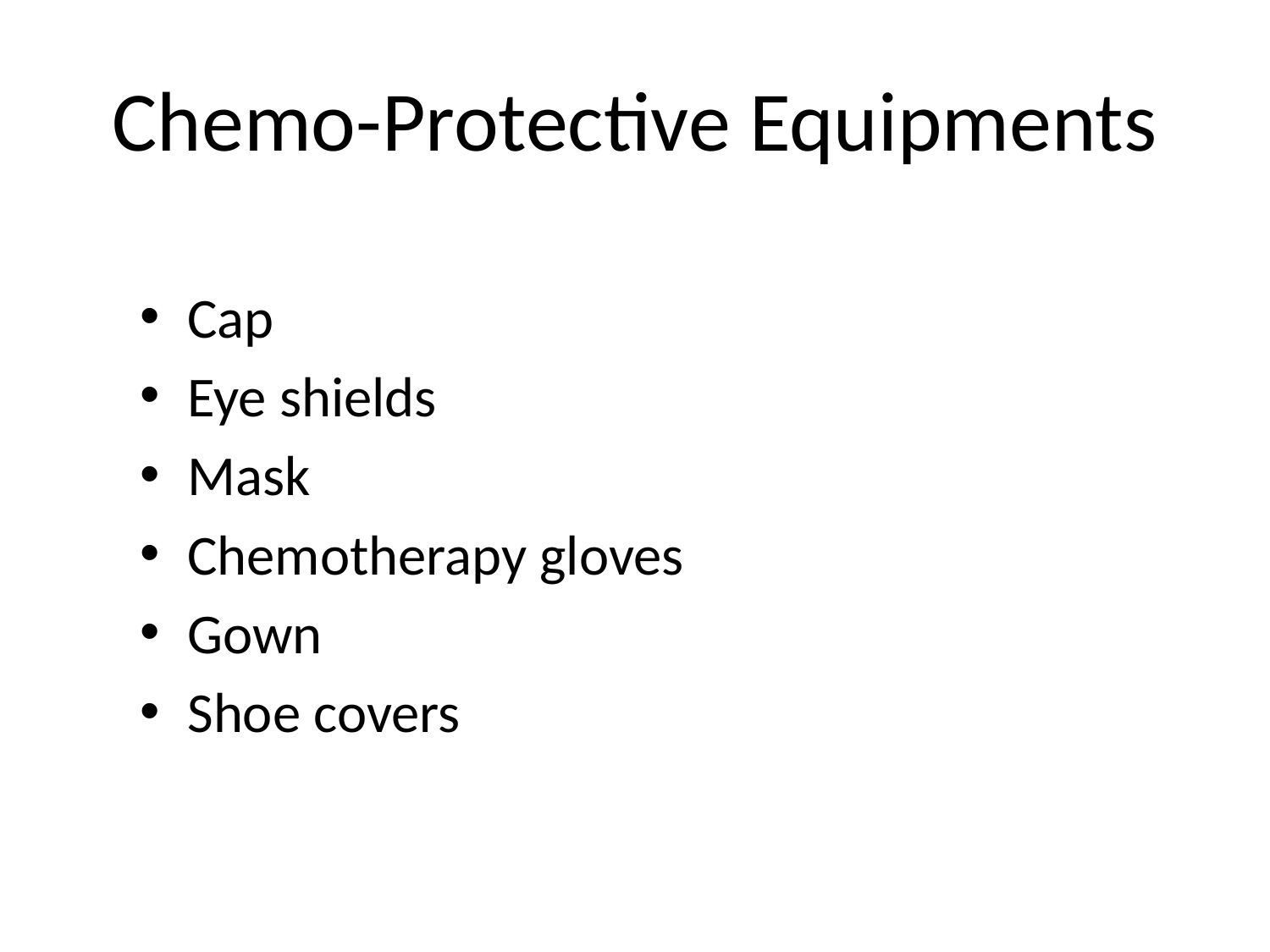

# Chemo-Protective Equipments
Cap
Eye shields
Mask
Chemotherapy gloves
Gown
Shoe covers